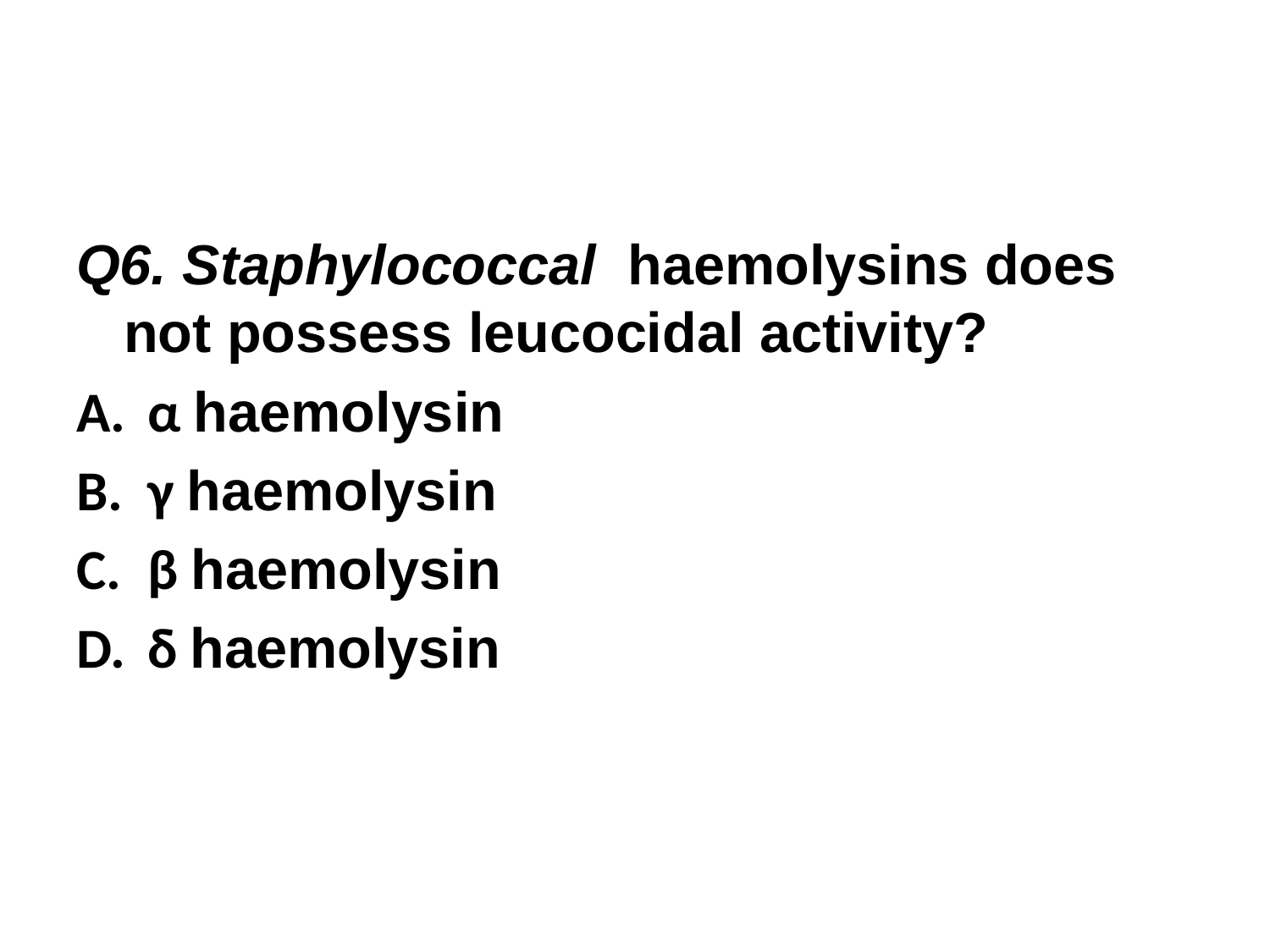

#
Q6. Staphylococcal  haemolysins does not possess leucocidal activity?
α haemolysin
γ haemolysin
β haemolysin
δ haemolysin